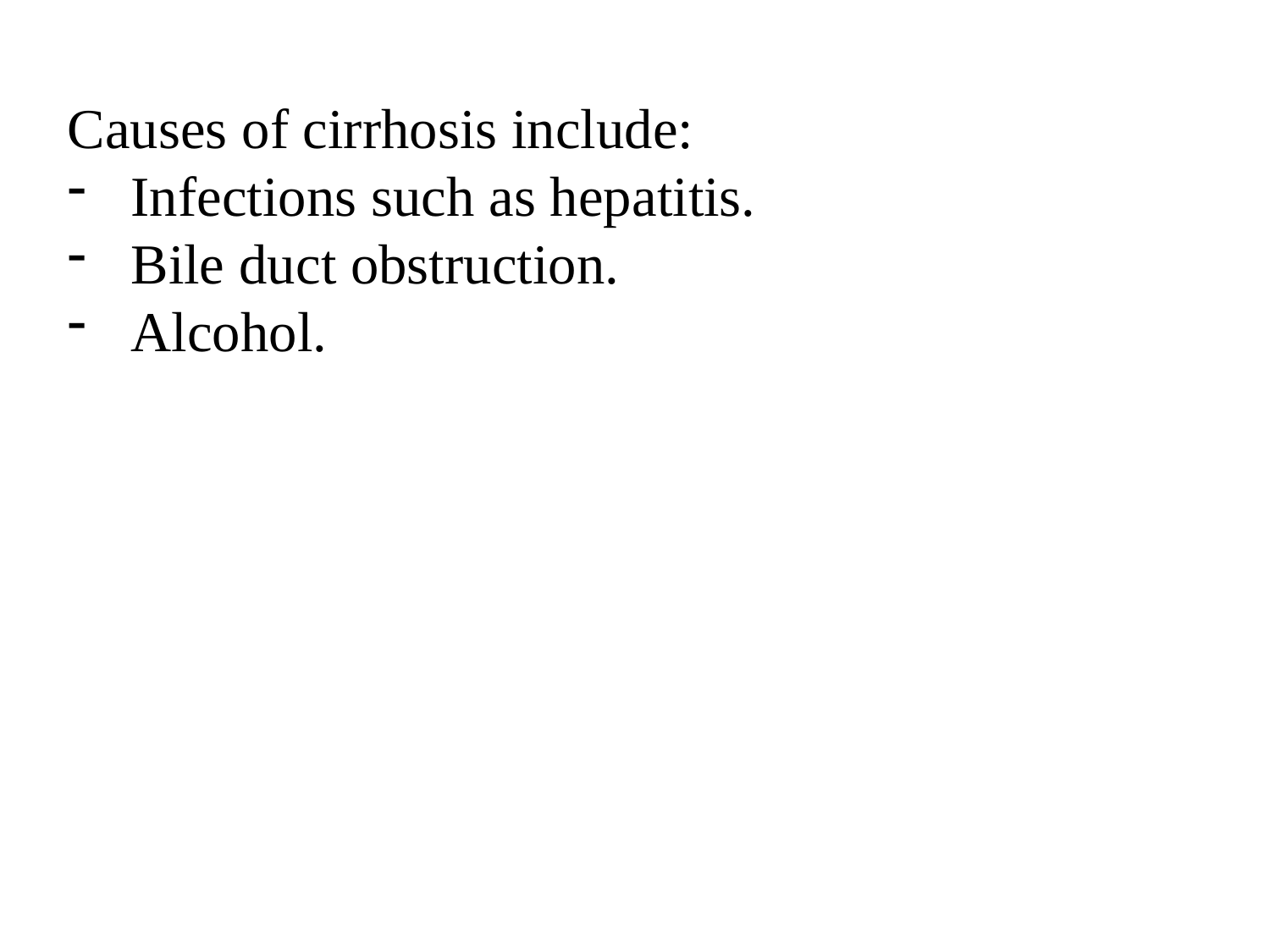

Causes of cirrhosis include:
Infections such as hepatitis.
Bile duct obstruction.
Alcohol.